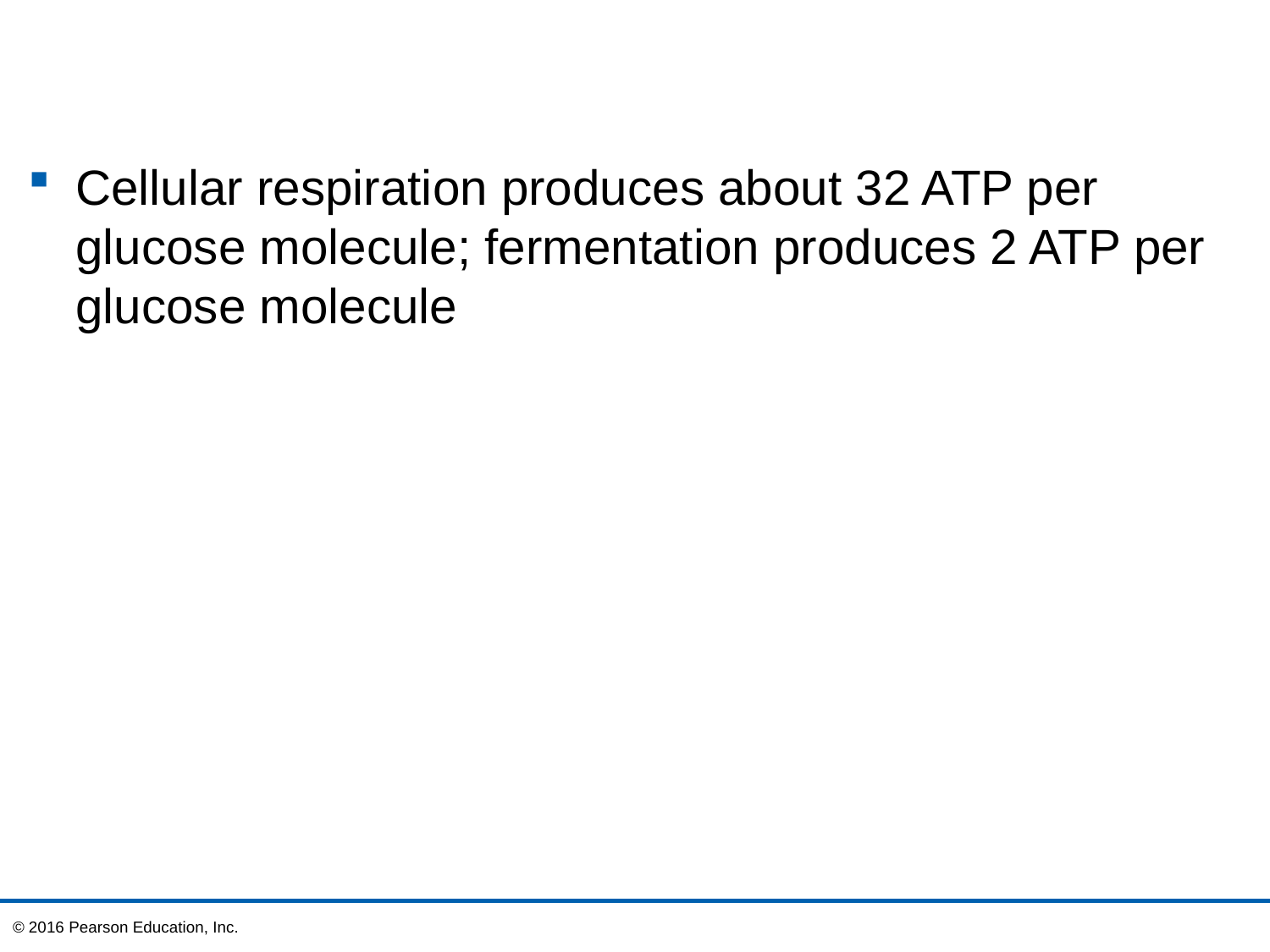

Cellular respiration produces about 32 ATP per glucose molecule; fermentation produces 2 ATP per glucose molecule
© 2016 Pearson Education, Inc.